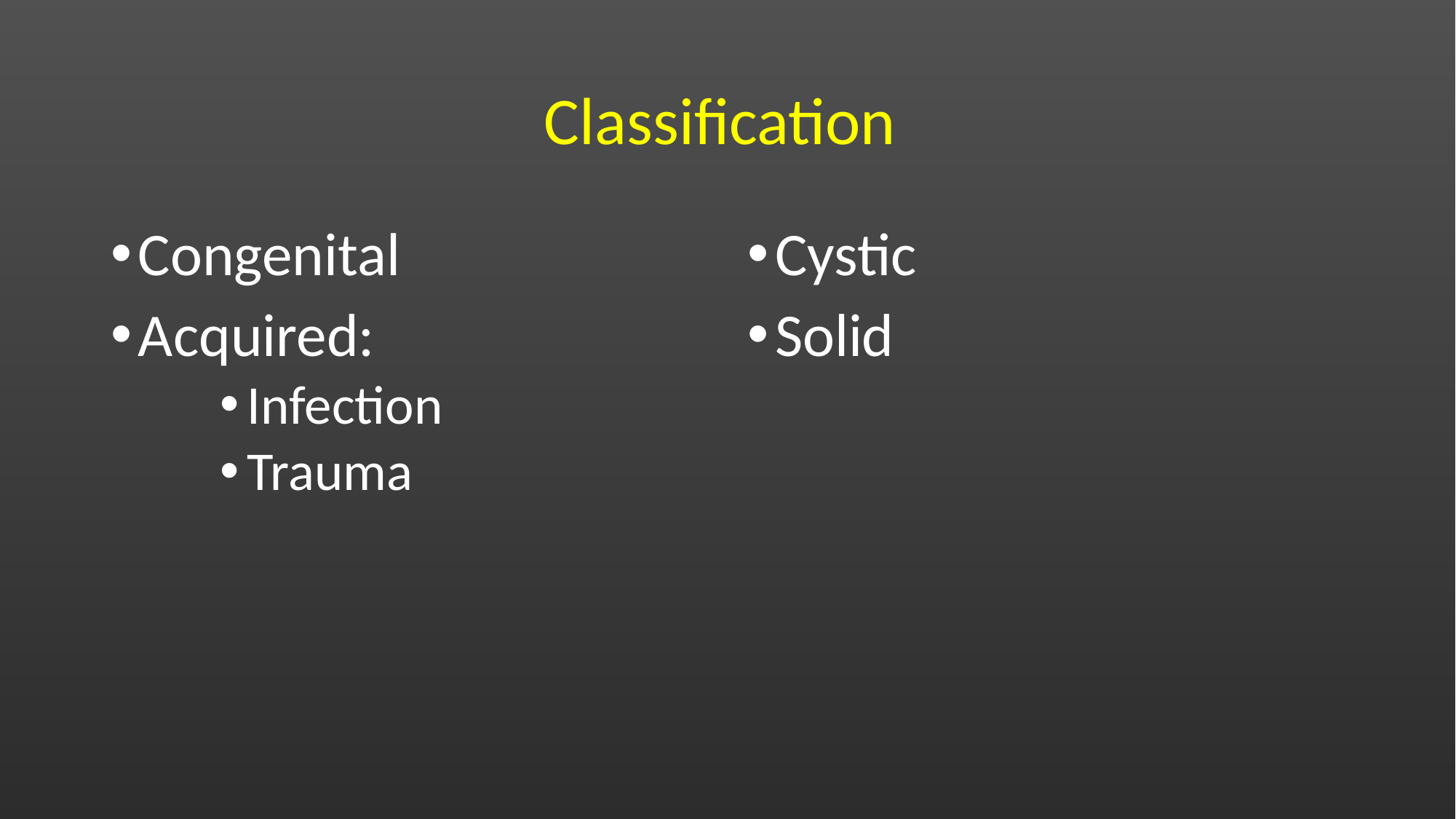

# Classification
Congenital
Acquired:
Infection
Trauma
Cystic
Solid